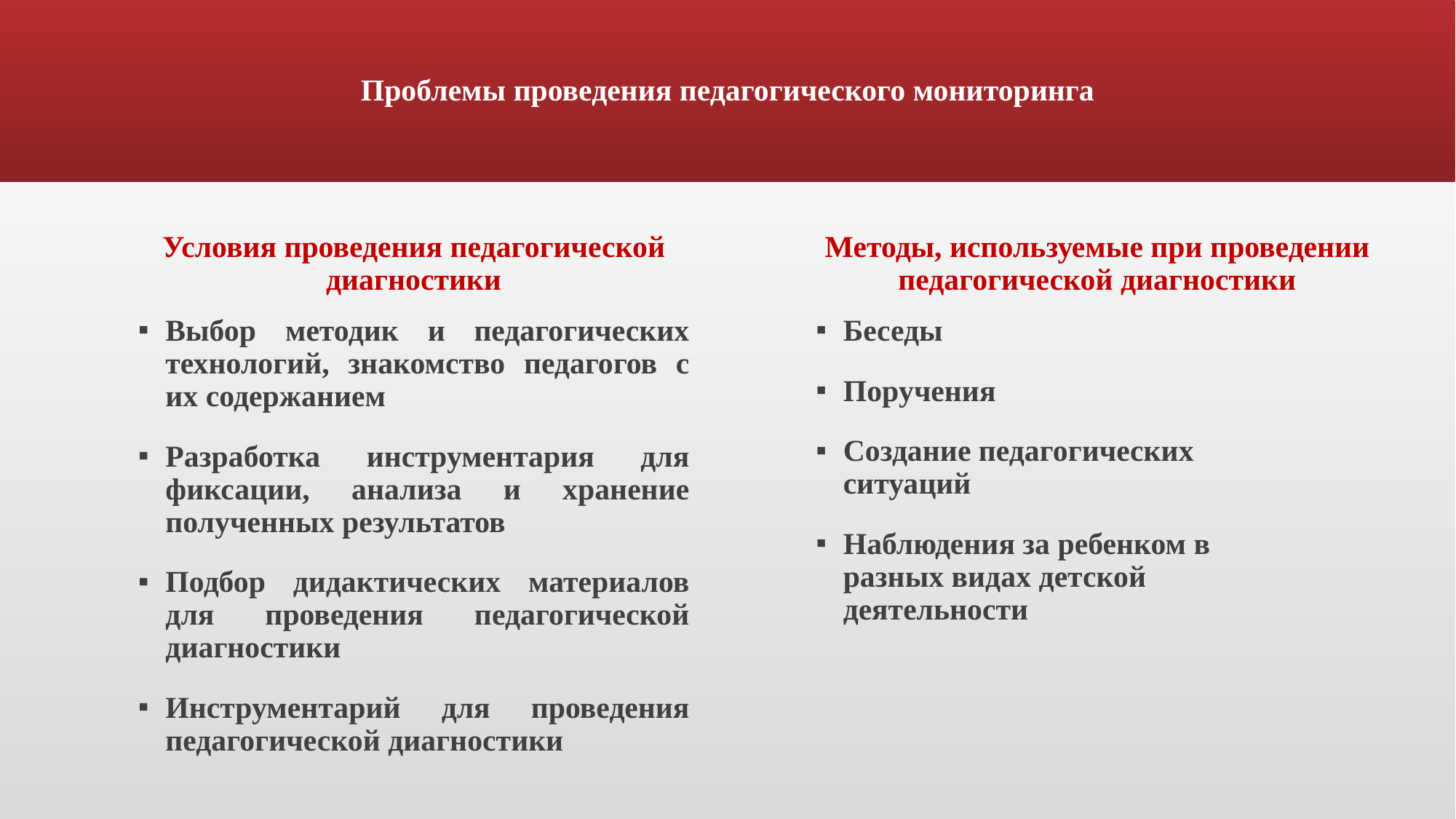

# Проблемы проведения педагогического мониторинга
Условия проведения педагогической диагностики
Методы, используемые при проведении педагогической диагностики
Выбор методик и педагогических технологий, знакомство педагогов с их содержанием
Разработка инструментария для фиксации, анализа и хранение полученных результатов
Подбор дидактических материалов для проведения педагогической диагностики
Инструментарий для проведения педагогической диагностики

Беседы
Поручения
Создание педагогических ситуаций
Наблюдения за ребенком в разных видах детской деятельности